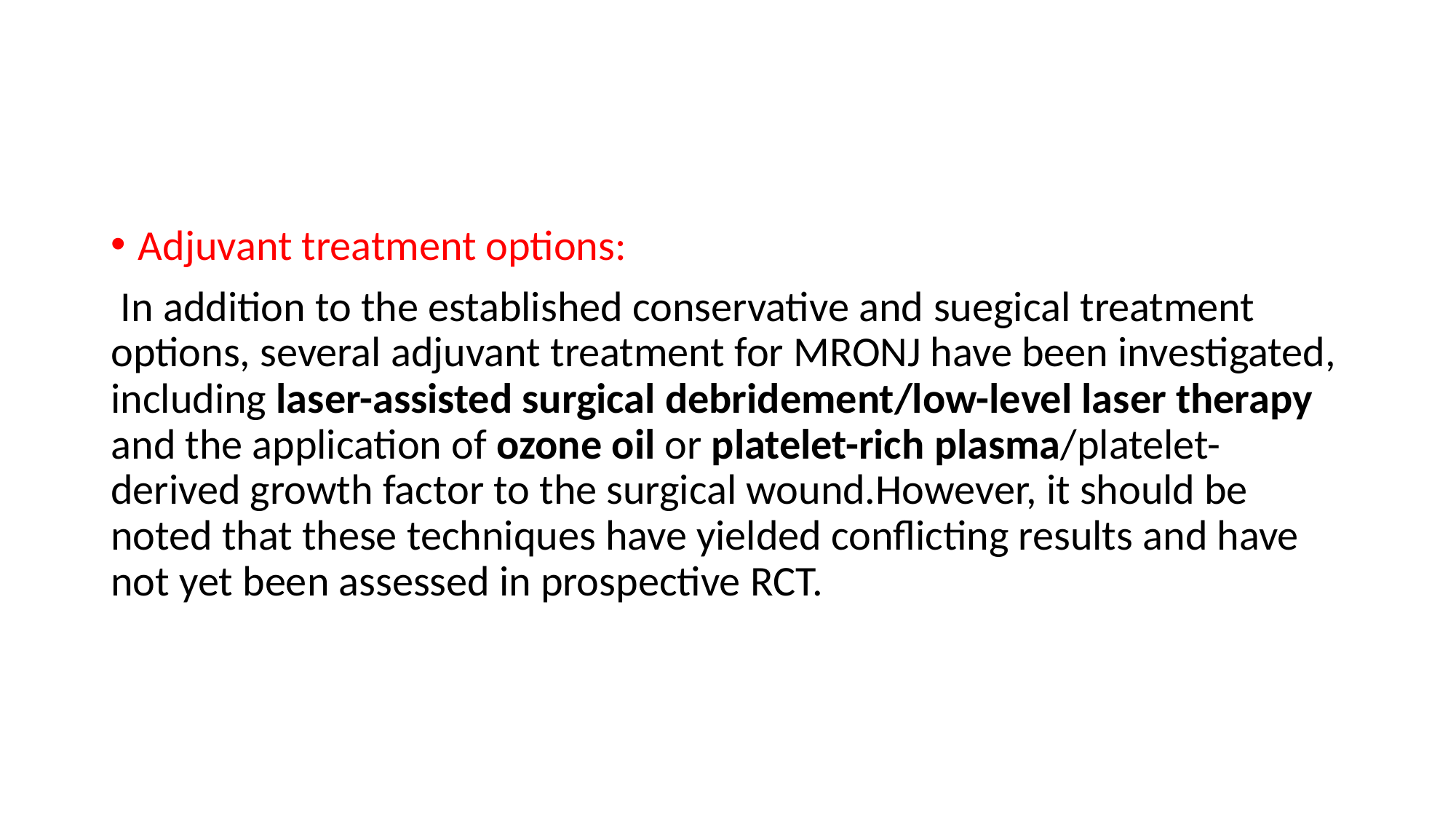

#
Adjuvant treatment options:
 In addition to the established conservative and suegical treatment options, several adjuvant treatment for MRONJ have been investigated, including laser-assisted surgical debridement/low-level laser therapy and the application of ozone oil or platelet-rich plasma/platelet-derived growth factor to the surgical wound.However, it should be noted that these techniques have yielded conflicting results and have not yet been assessed in prospective RCT.